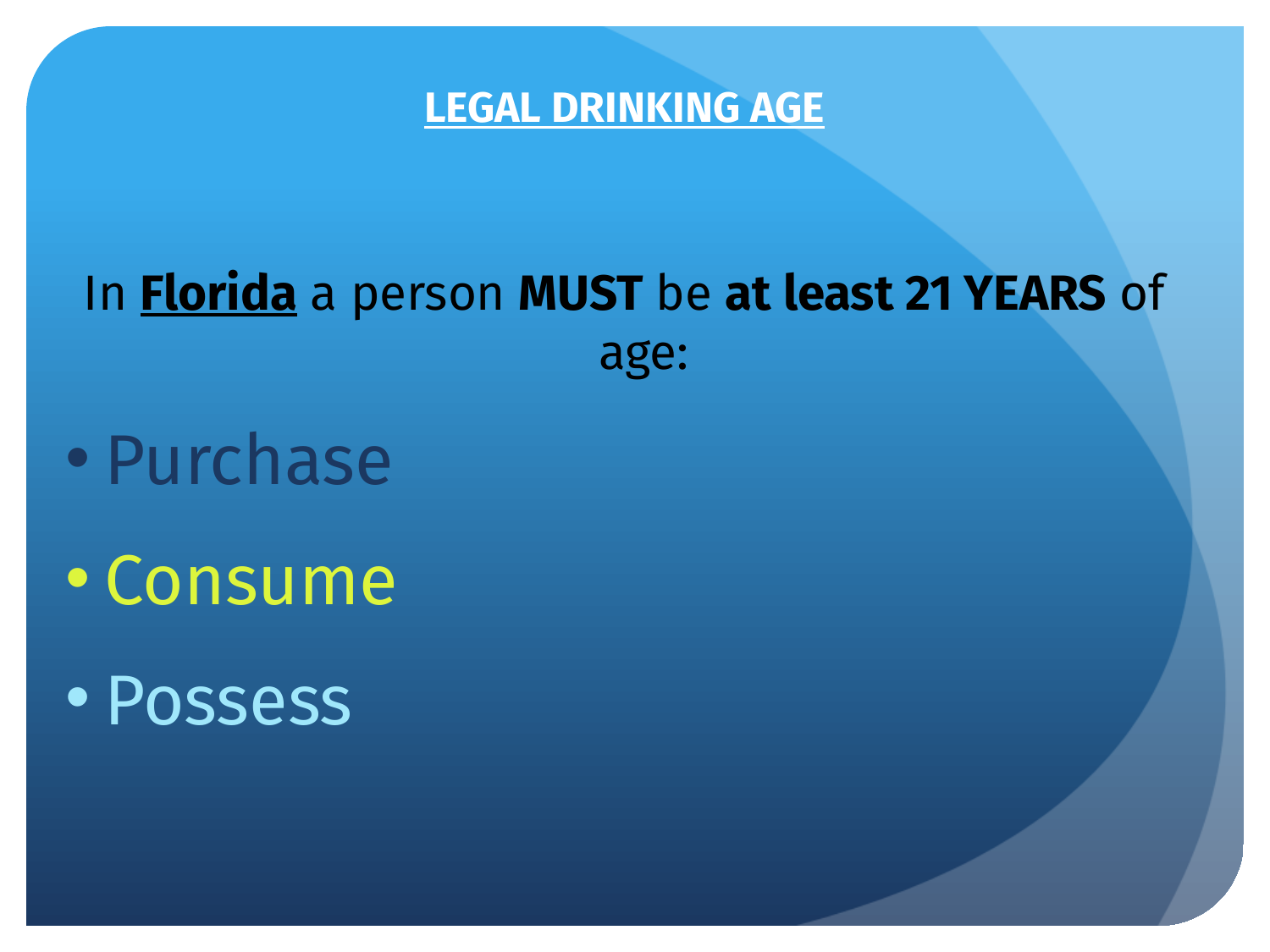

LEGAL DRINKING AGE

In Florida a person MUST be at least 21 YEARS of age:
Purchase
Consume
Possess